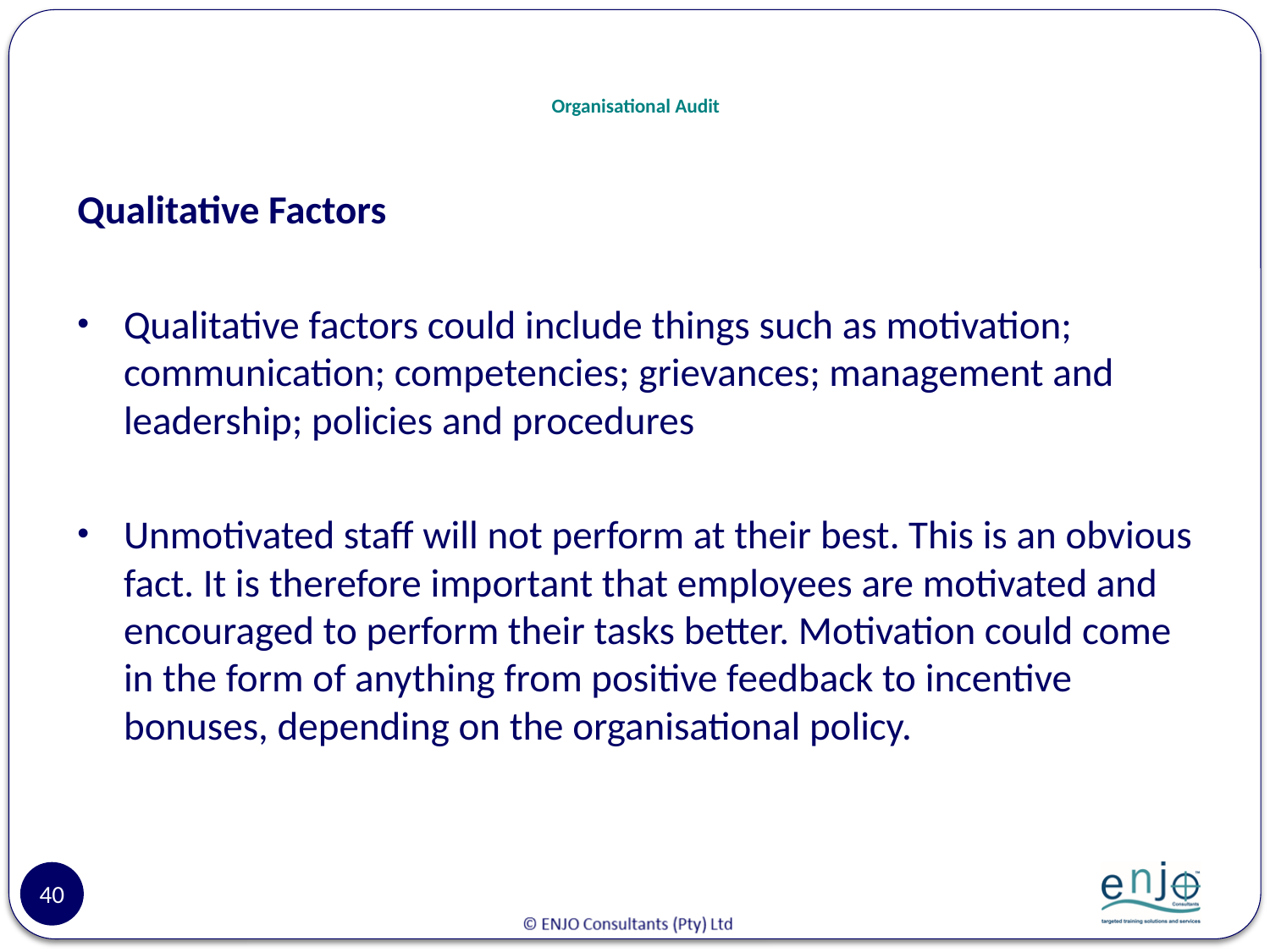

# Organisational Audit
Qualitative Factors

Qualitative factors could include things such as motivation; communication; competencies; grievances; management and leadership; policies and procedures

Unmotivated staff will not perform at their best. This is an obvious fact. It is therefore important that employees are motivated and encouraged to perform their tasks better. Motivation could come in the form of anything from positive feedback to incentive bonuses, depending on the organisational policy.

40